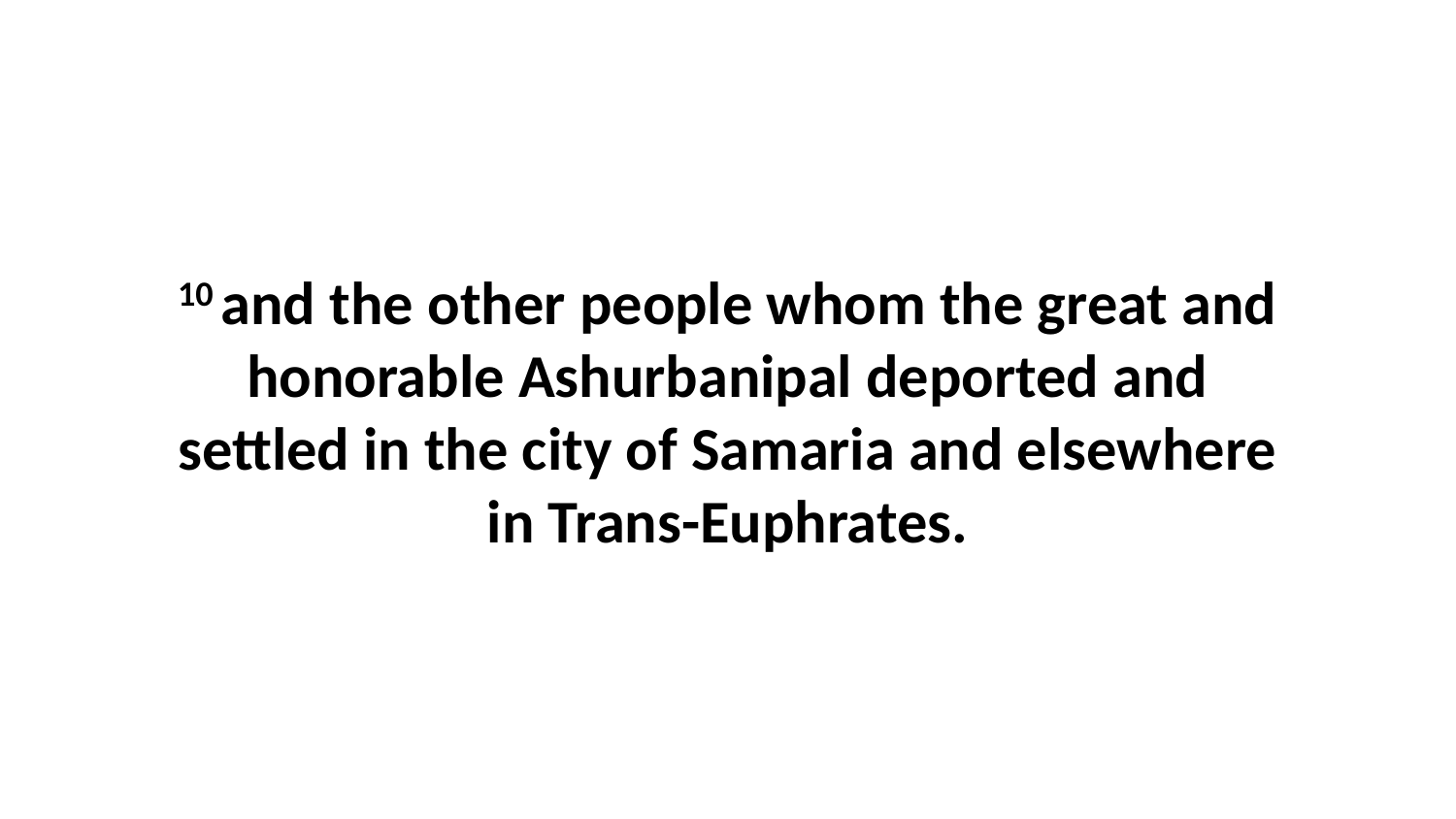

10 and the other people whom the great and honorable Ashurbanipal deported and settled in the city of Samaria and elsewhere in Trans-Euphrates.